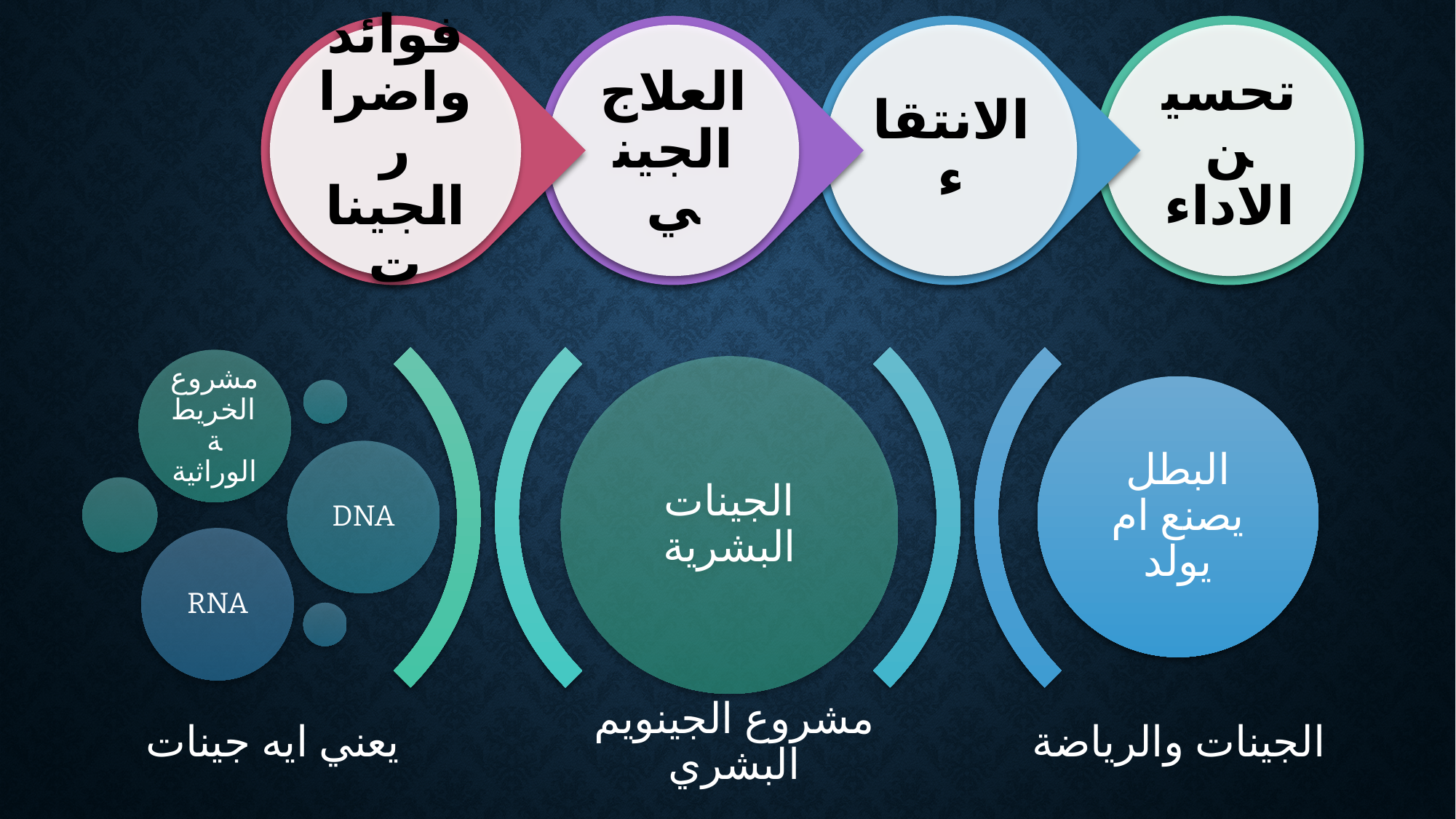

تحسين الاداء
الانتقاء
العلاج الجيني
فوائد واضرار الجينات
مشروع الجينويم البشري
الجينات والرياضة
الجينات البشرية
مشروع الخريطة الوراثية
DNA
RNA
البطل يصنع ام يولد
يعني ايه جينات